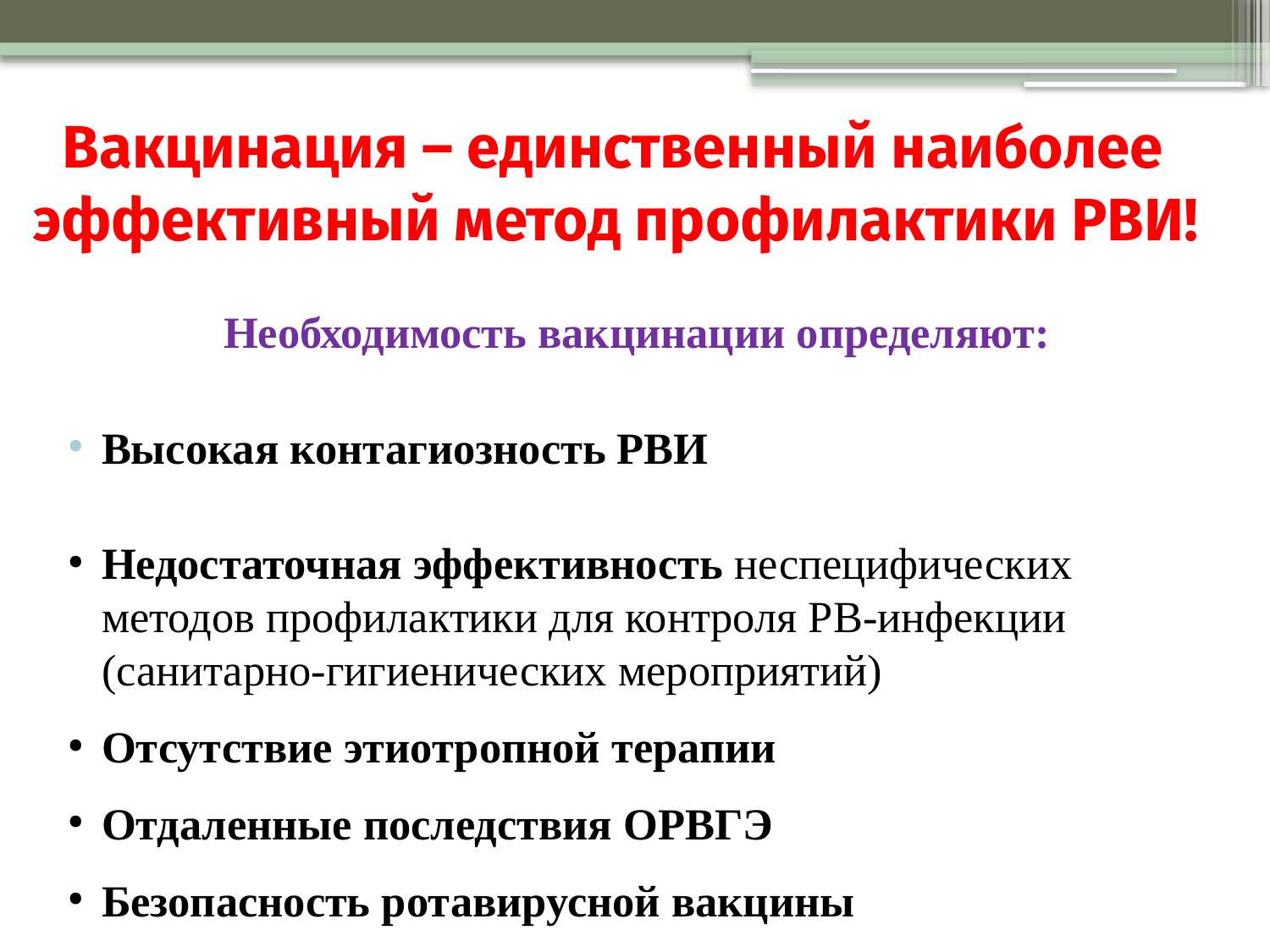

# Вакцинация – единственный наиболее  эффективный метод профилактики РВИ!
Необходимость вакцинации определяют:

Высокая контагиозность РВИ

Недостаточная эффективность неспецифических методов профилактики для контроля РВ-инфекции (санитарно-гигиенических мероприятий)
Отсутствие этиотропной терапии
Отдаленные последствия ОРВГЭ
Безопасность ротавирусной вакцины